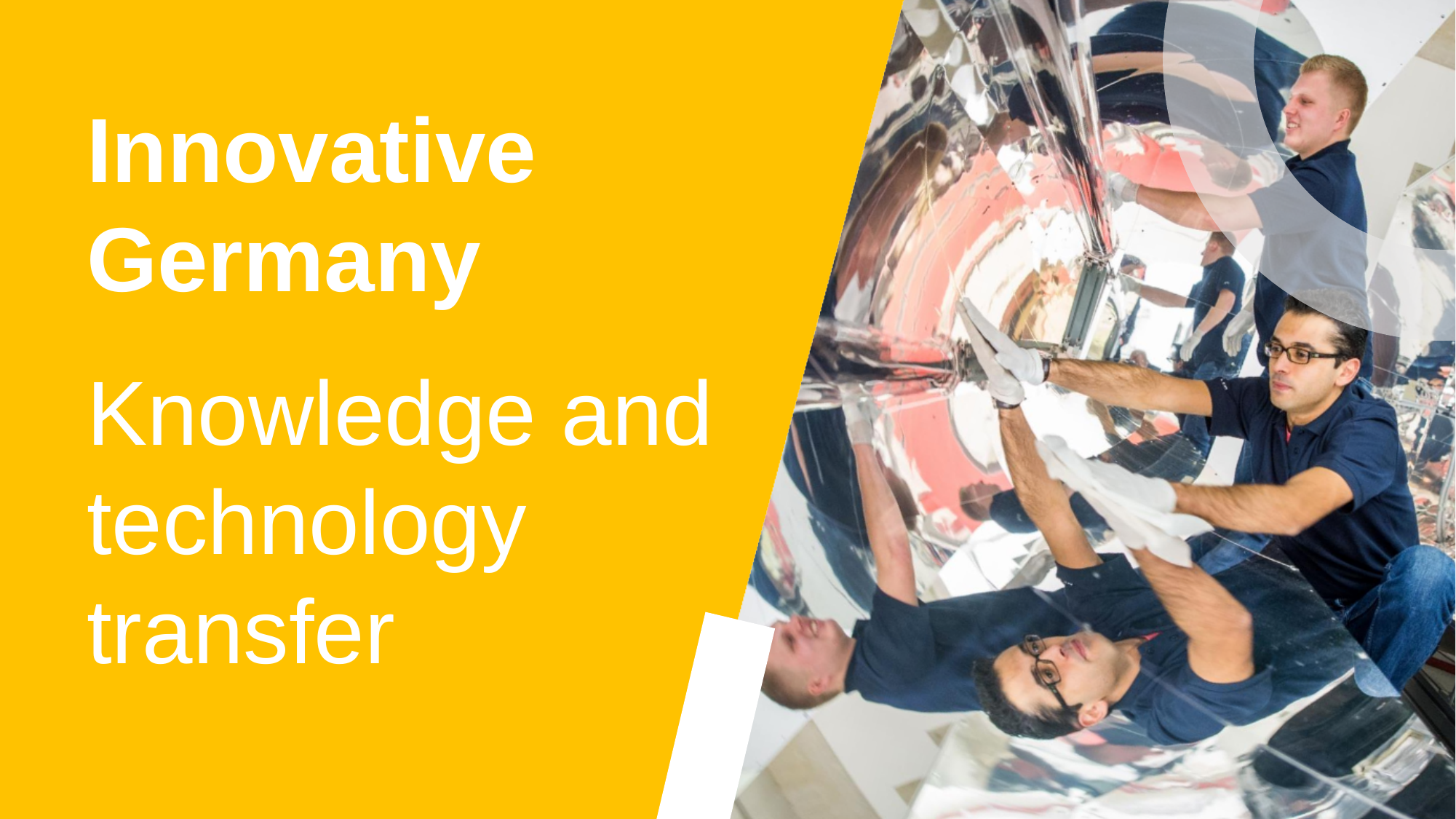

Innovative Germany
© DAAD/Volker Lannert
Knowledge and technology transfer